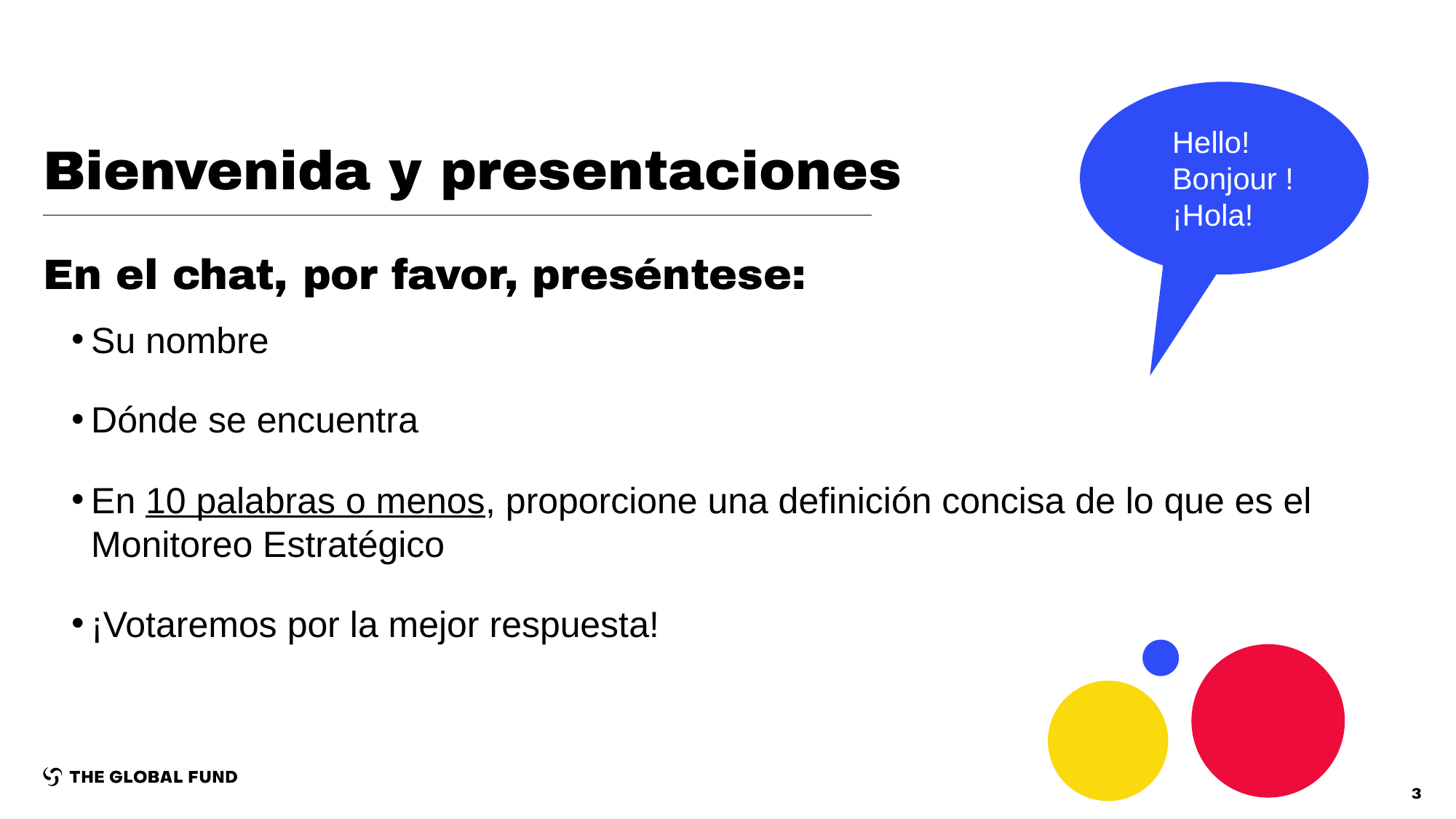

Hello!
Bonjour !
¡Hola!
# Bienvenida y presentaciones

En el chat, por favor, preséntese:
Su nombre
Dónde se encuentra
En 10 palabras o menos, proporcione una definición concisa de lo que es el Monitoreo Estratégico
¡Votaremos por la mejor respuesta!

3